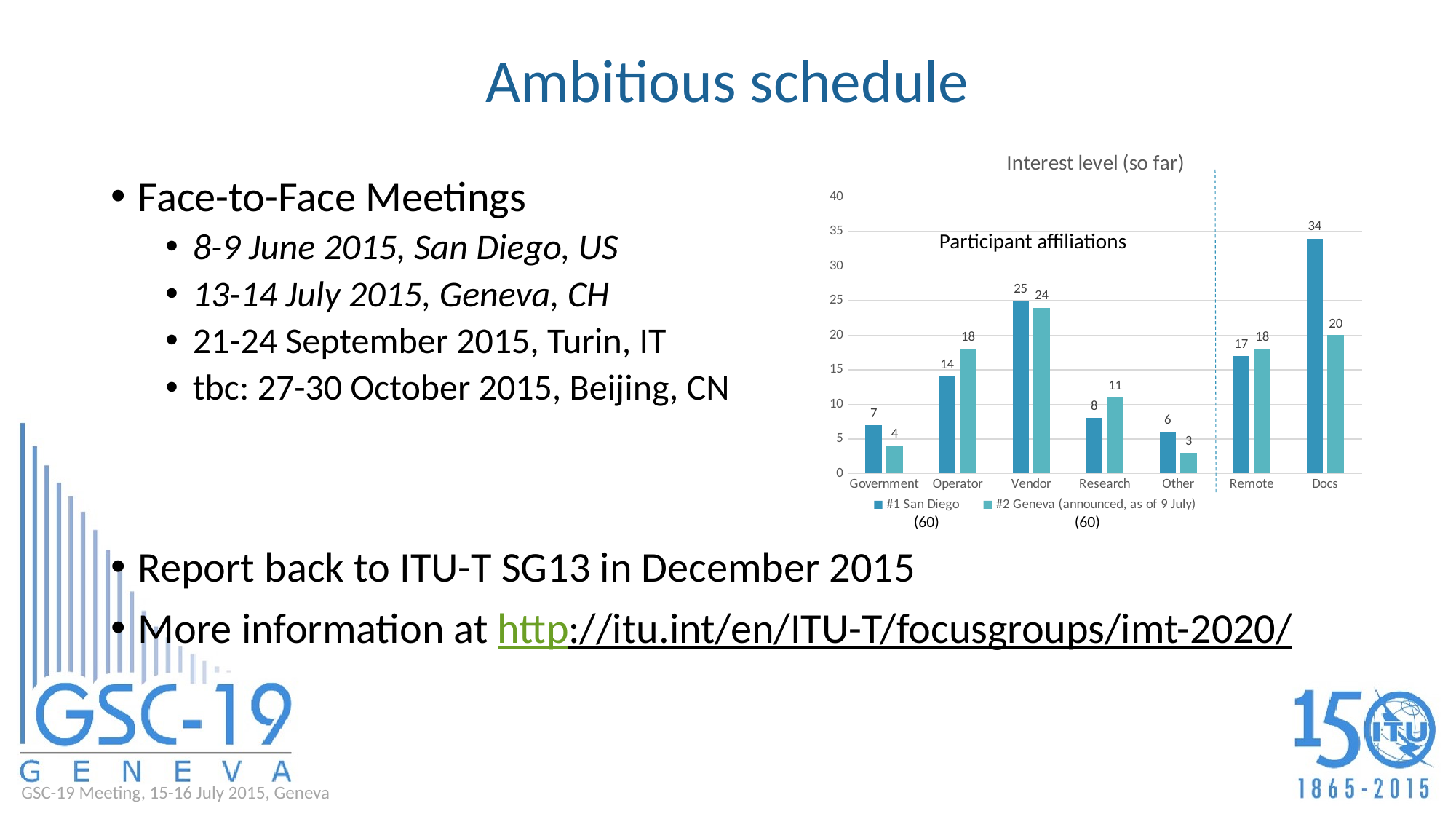

# Ambitious schedule

### Chart: Interest level (so far)

| Category | #1 San Diego | #2 Geneva (announced, as of 9 July) |
|---|---|---|
| Government | 7.0 | 4.0 |
| Operator | 14.0 | 18.0 |
| Vendor | 25.0 | 24.0 |
| Research | 8.0 | 11.0 |
| Other | 6.0 | 3.0 |
| Remote | 17.0 | 18.0 |
| Docs | 34.0 | 20.0 |
Face-to-Face Meetings
8-9 June 2015, San Diego, US
13-14 July 2015, Geneva, CH
21-24 September 2015, Turin, IT
tbc: 27-30 October 2015, Beijing, CN

Report back to ITU-T SG13 in December 2015
More information at http://itu.int/en/ITU-T/focusgroups/imt-2020/
Participant affiliations
(60)
(60)